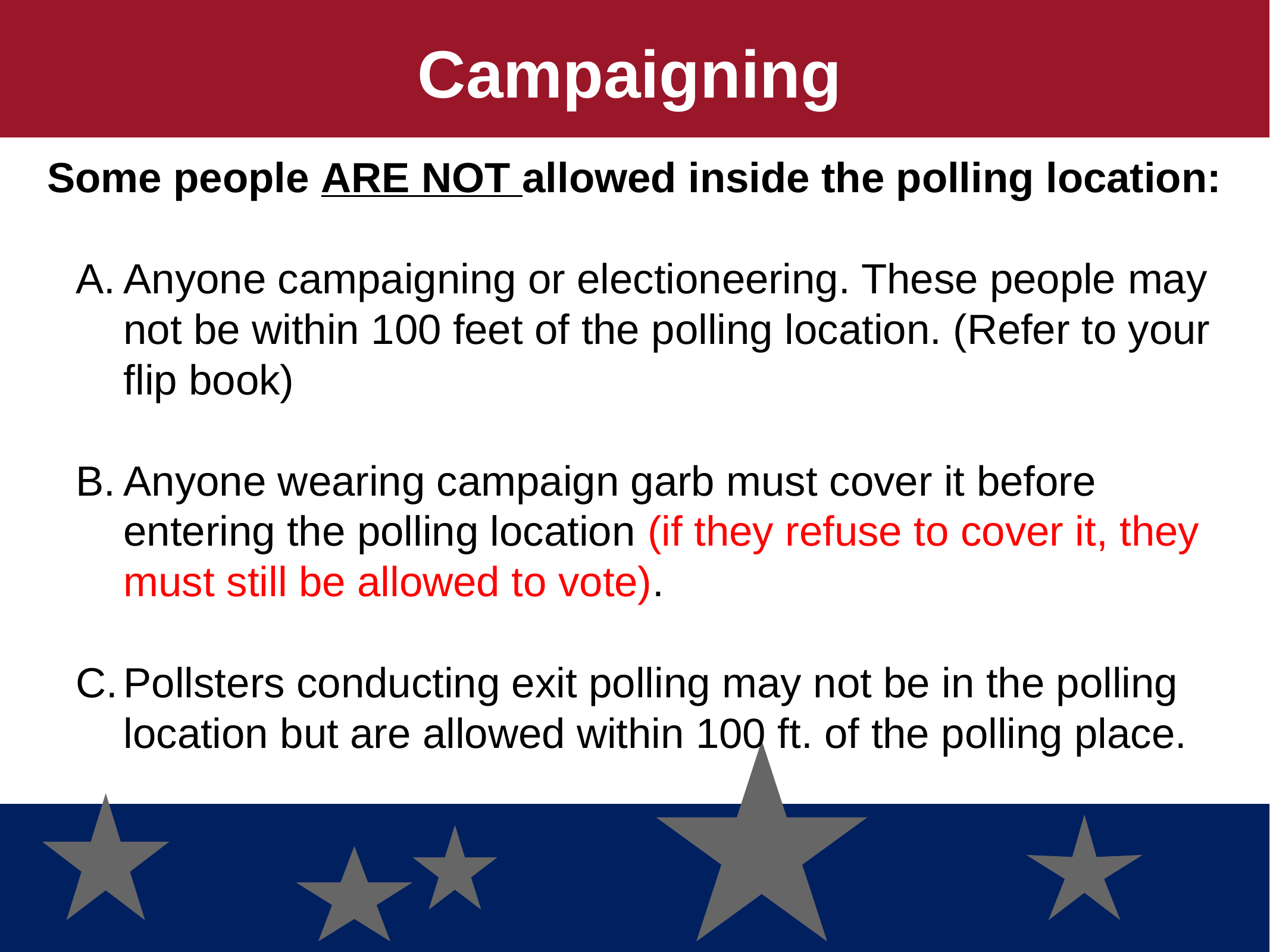

Campaigning
Some people ARE NOT allowed inside the polling location:

Anyone campaigning or electioneering. These people may not be within 100 feet of the polling location. (Refer to your flip book)

Anyone wearing campaign garb must cover it before entering the polling location (if they refuse to cover it, they must still be allowed to vote).

Pollsters conducting exit polling may not be in the polling location but are allowed within 100 ft. of the polling place.